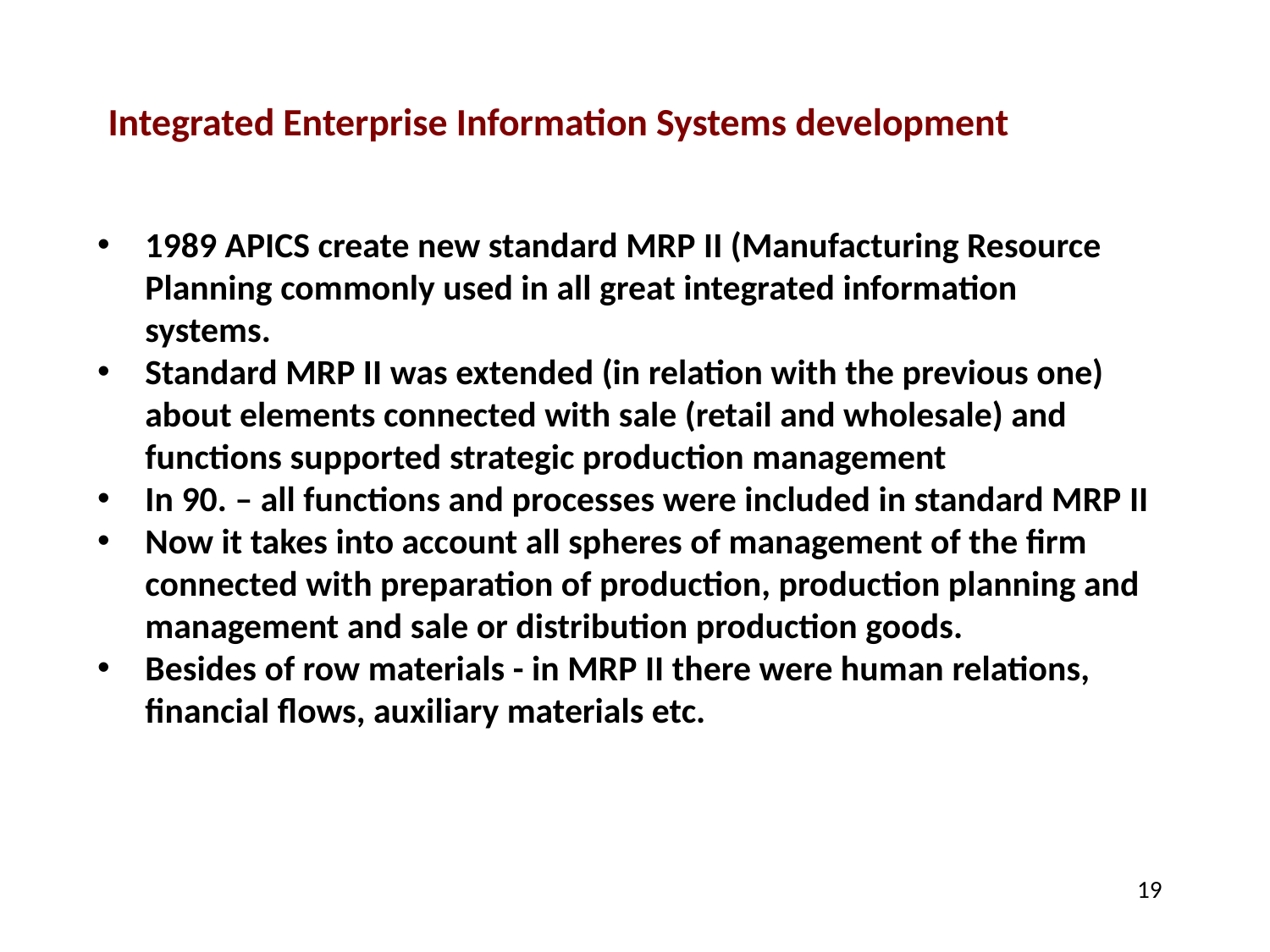

Integrated Enterprise Information Systems development
1989 APICS create new standard MRP II (Manufacturing Resource Planning commonly used in all great integrated information systems.
Standard MRP II was extended (in relation with the previous one) about elements connected with sale (retail and wholesale) and functions supported strategic production management
In 90. – all functions and processes were included in standard MRP II
Now it takes into account all spheres of management of the firm connected with preparation of production, production planning and management and sale or distribution production goods.
Besides of row materials - in MRP II there were human relations, financial flows, auxiliary materials etc.
19